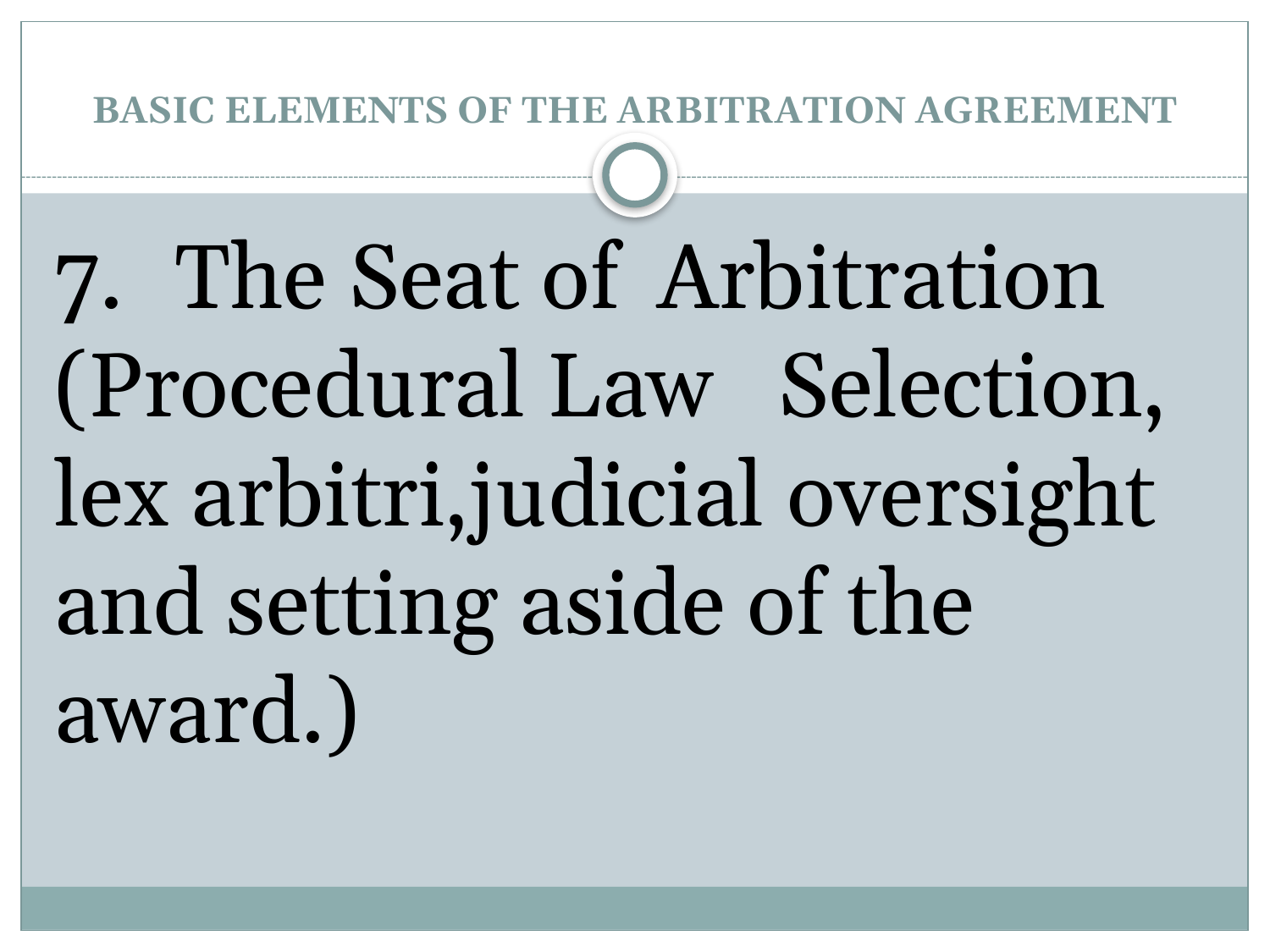

# BASIC ELEMENTS OF THE ARBITRATION AGREEMENT
7.	The Seat of 	Arbitration 	(Procedural Law 	Selection, lex arbitri,judicial oversight and setting aside of the award.)